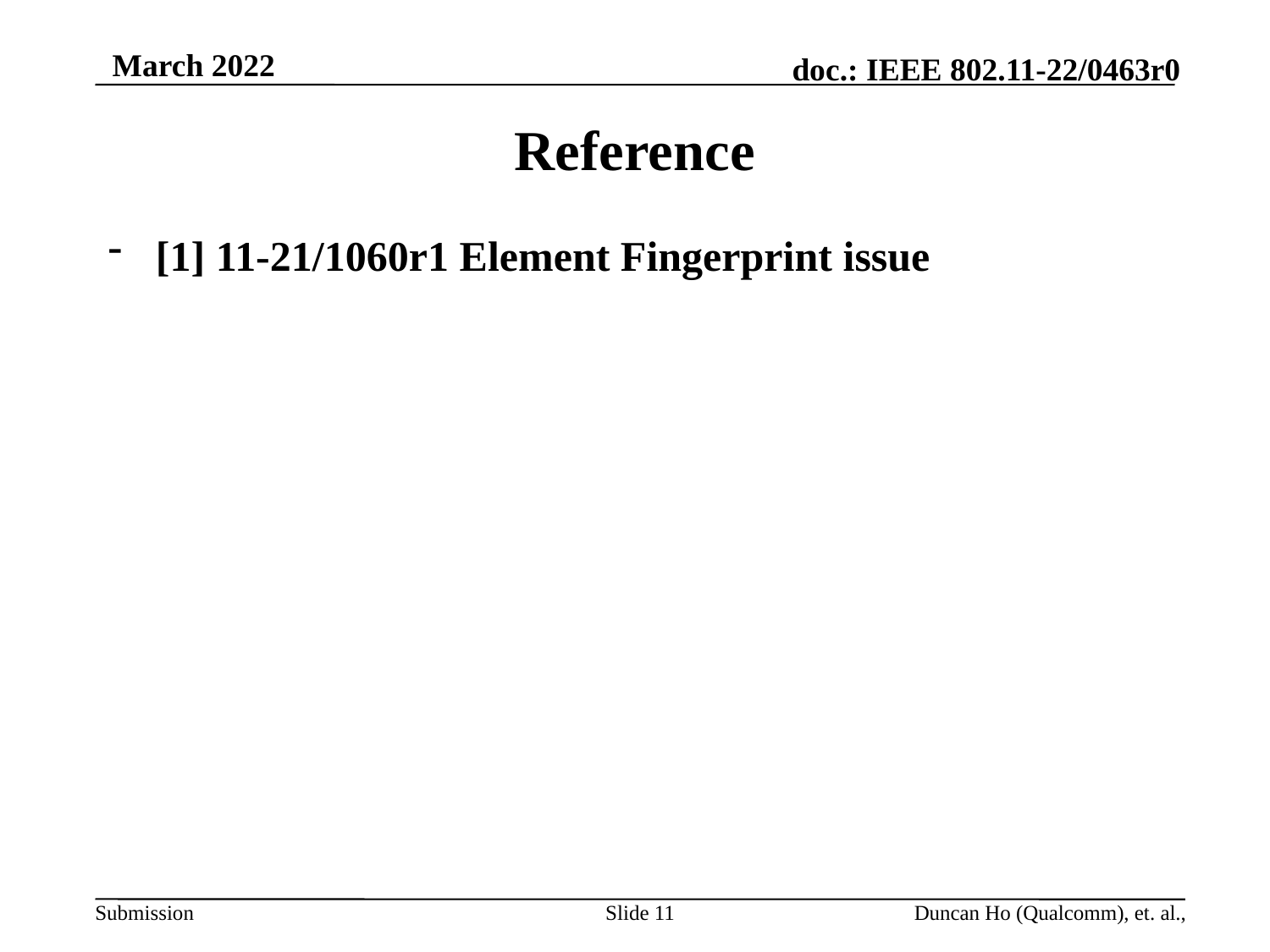

# Reference
[1] 11-21/1060r1 Element Fingerprint issue
Slide 11
Duncan Ho (Qualcomm), et. al.,